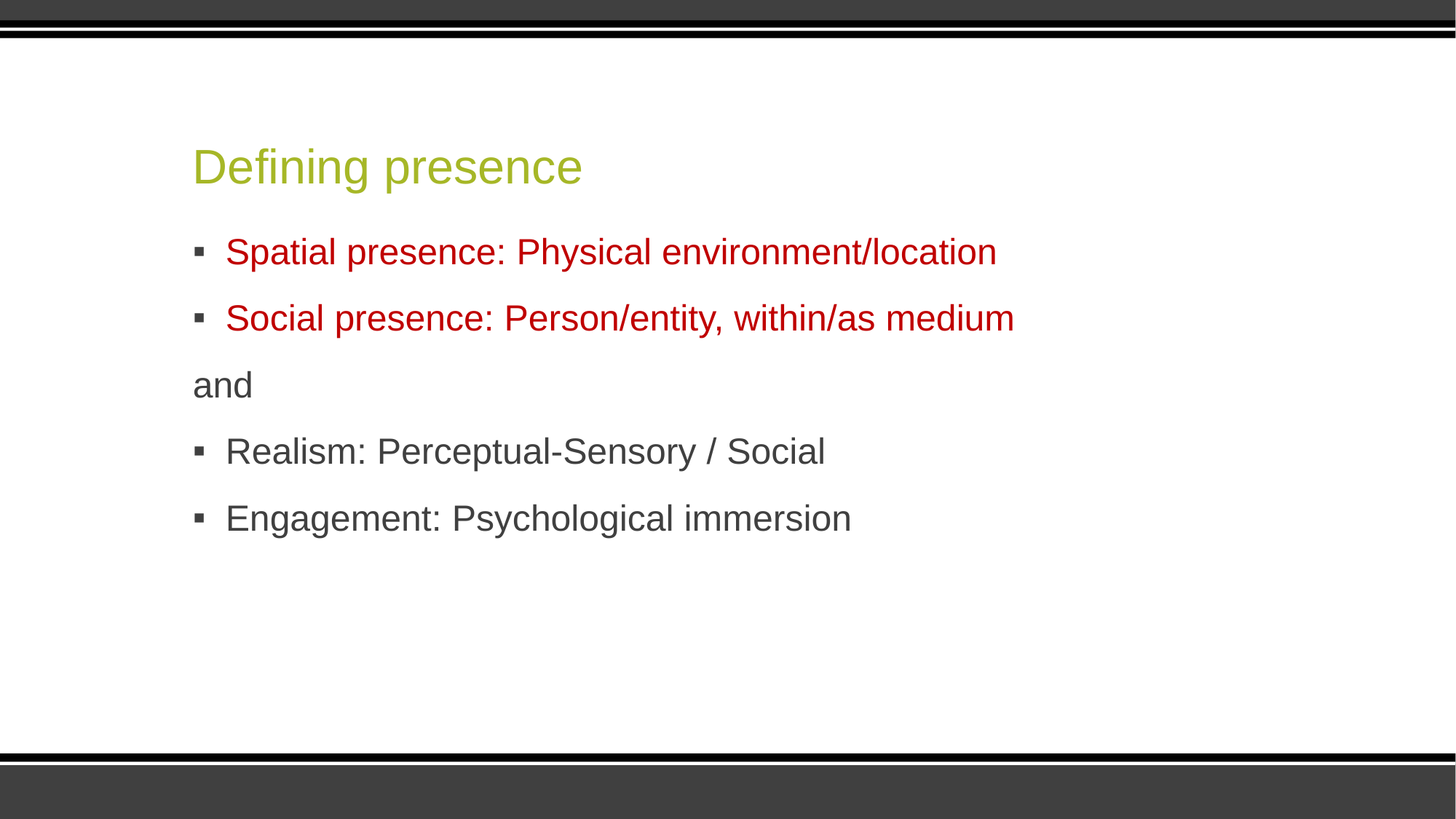

# Defining presence
Spatial presence: Physical environment/location
Social presence: Person/entity, within/as medium
and
Realism: Perceptual-Sensory / Social
Engagement: Psychological immersion